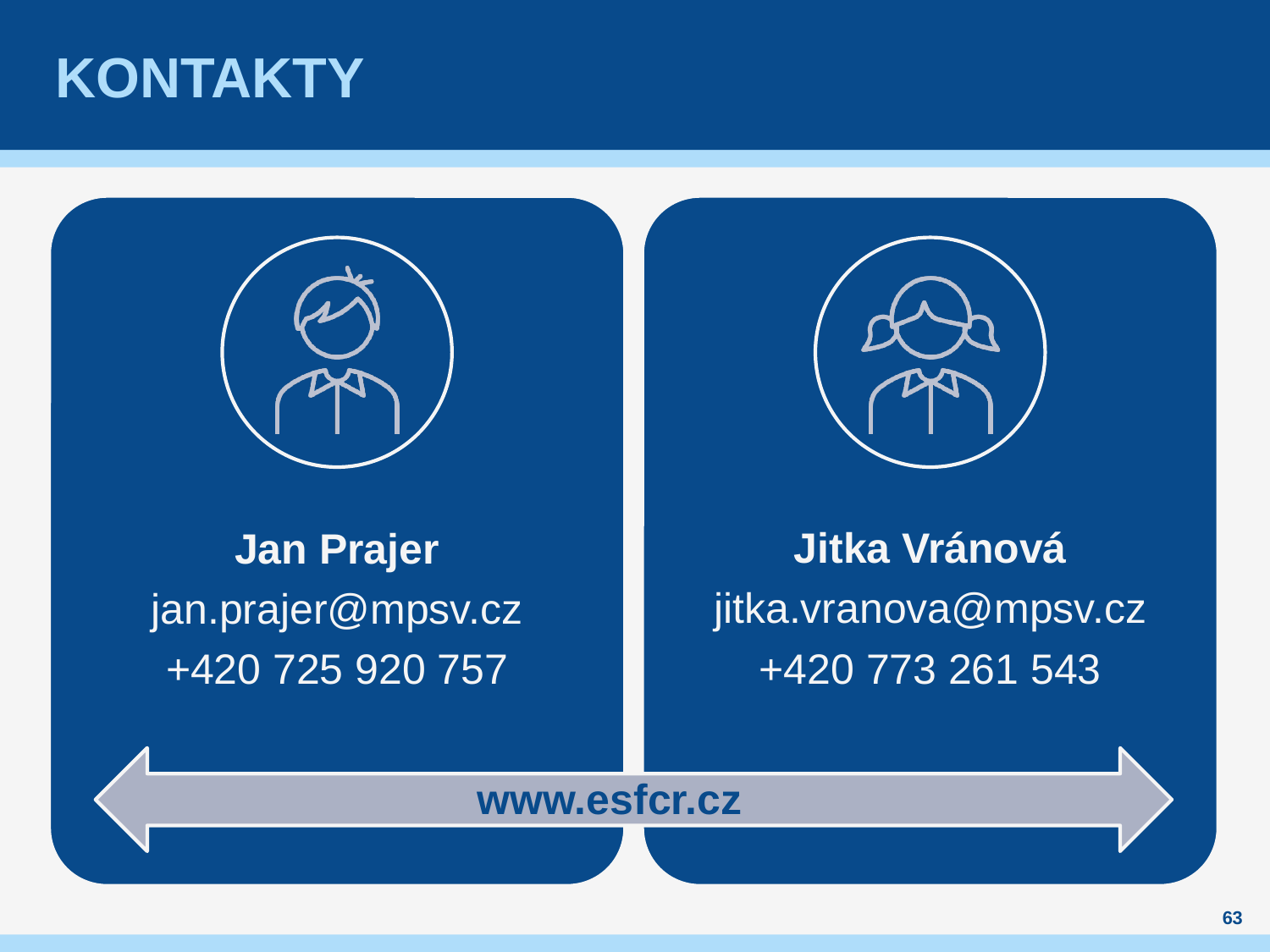

# KONTAKTY

Jan Prajer
jan.prajer@mpsv.cz
+420 725 920 757

Jitka Vránová
jitka.vranova@mpsv.cz
+420 773 261 543
www.esfcr.cz
63